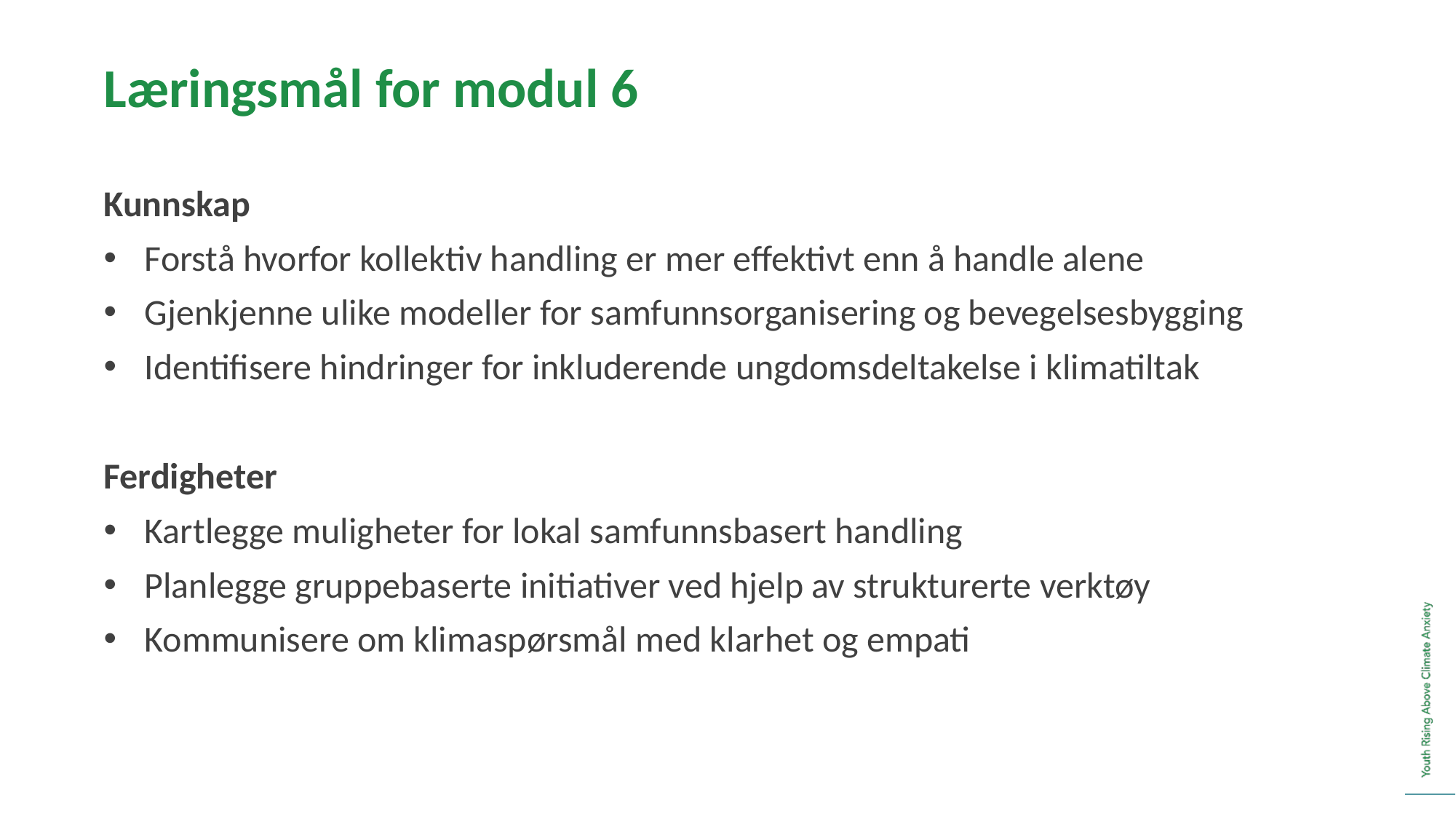

Læringsmål for modul 6
Kunnskap
Forstå hvorfor kollektiv handling er mer effektivt enn å handle alene
Gjenkjenne ulike modeller for samfunnsorganisering og bevegelsesbygging
Identifisere hindringer for inkluderende ungdomsdeltakelse i klimatiltak

Ferdigheter
Kartlegge muligheter for lokal samfunnsbasert handling
Planlegge gruppebaserte initiativer ved hjelp av strukturerte verktøy
Kommunisere om klimaspørsmål med klarhet og empati